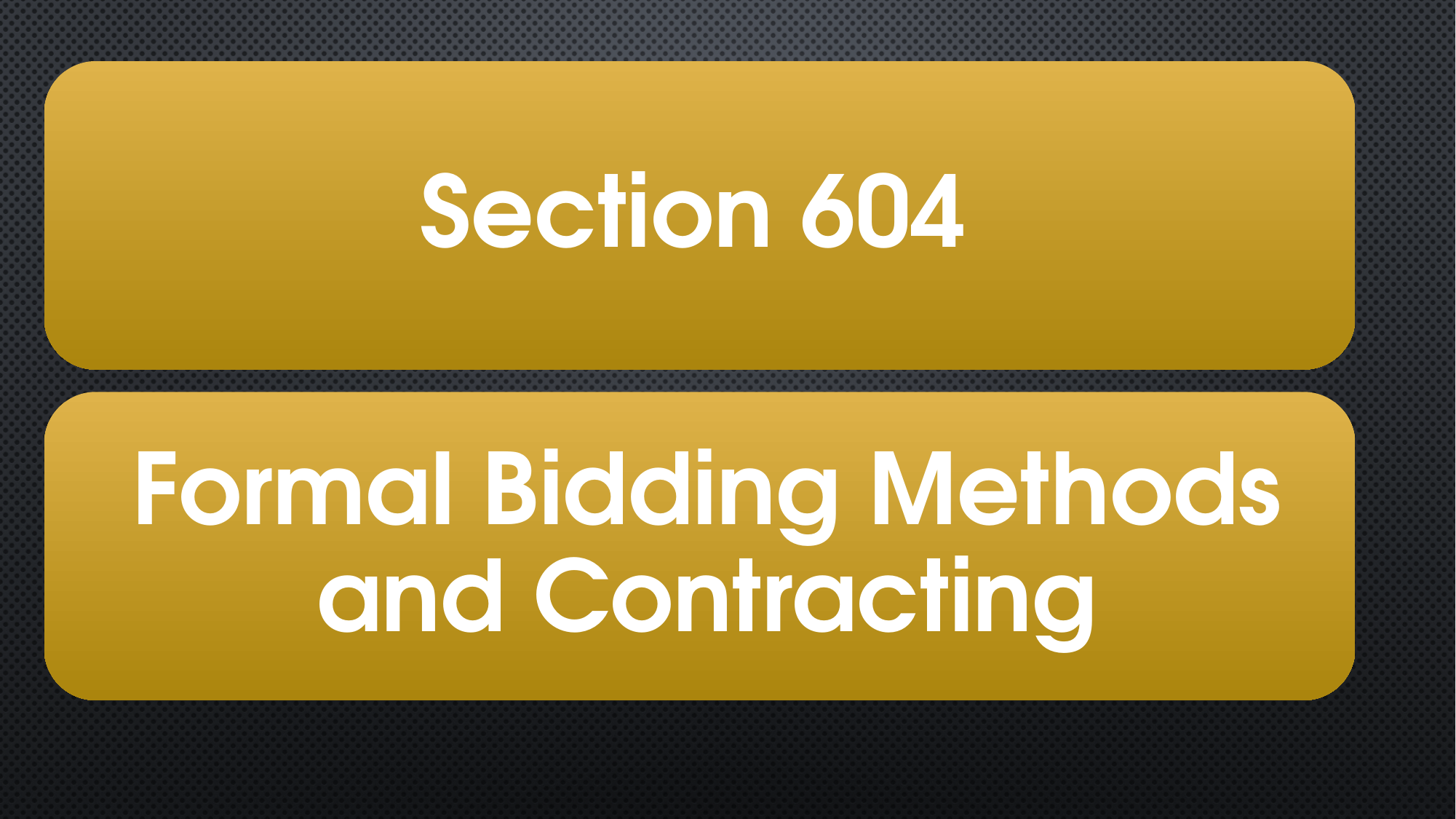

Section 604
Formal Bidding Methods and Contracting